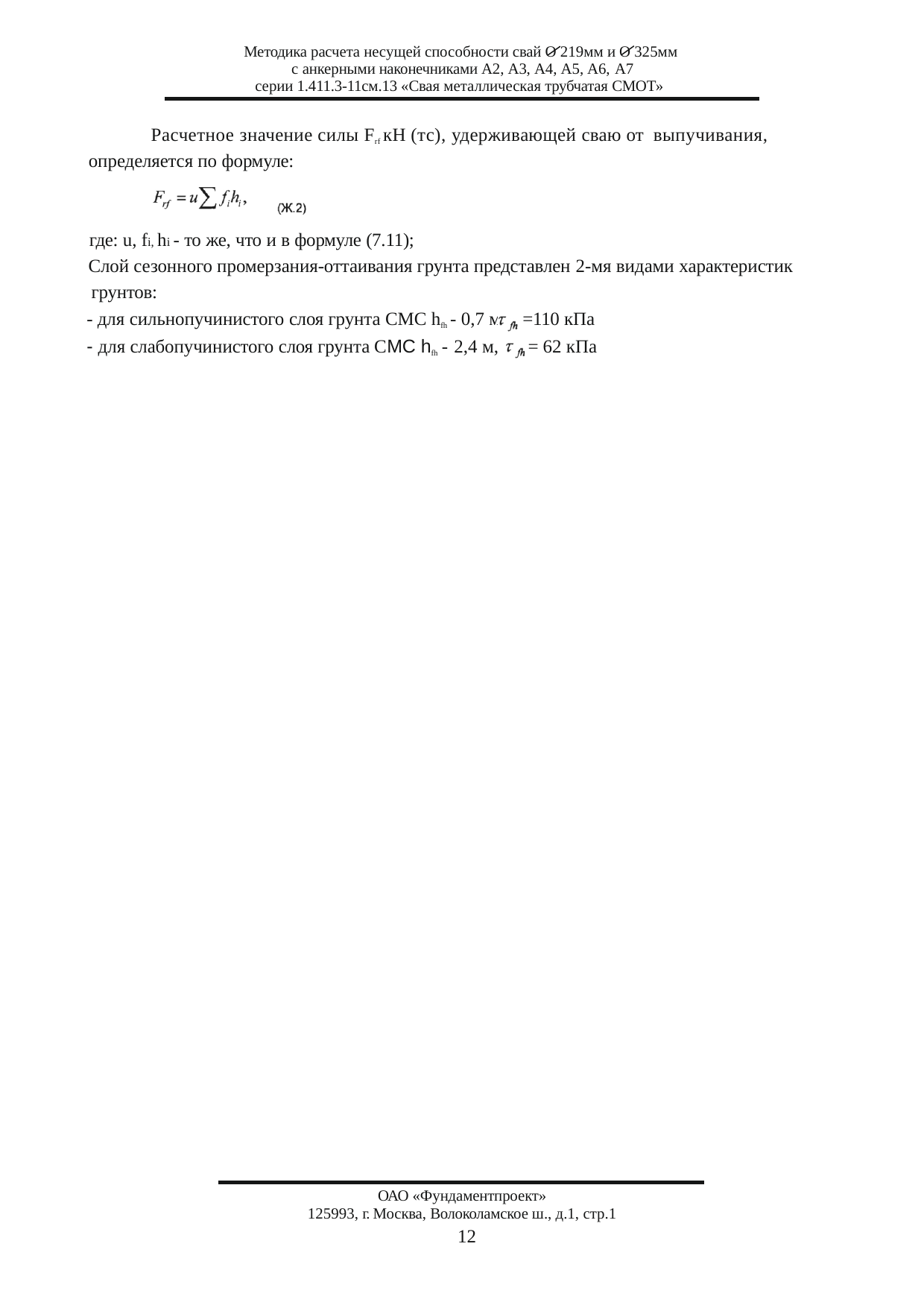

Методика расчета несущей способности свай О 219мм и О 325мм  с анкерными наконечниками А2, А3, А4, А5, А6, А7
серии 1.411.3-11см.13 «Свая металлическая трубчатая СМОТ»

Расчетное значение силы Frf кН (тс), удерживающей сваю от выпучивания,  определяется по формуле:

где: u, fi, hi - то же, что и в формуле (7.11);
Слой сезонного промерзания-оттаивания грунта представлен 2-мя видами характеристик  грунтов:
- для сильнопучинистого слоя грунта CMC hfh - 0,7 м,	=110 кПа
- для слабопучинистого слоя грунта CMC hfh  - 2,4 м,	= 62 кПа

ОАО «Фундаментпроект»
125993, г. Москва, Волоколамское ш., д.1, стр.1
12